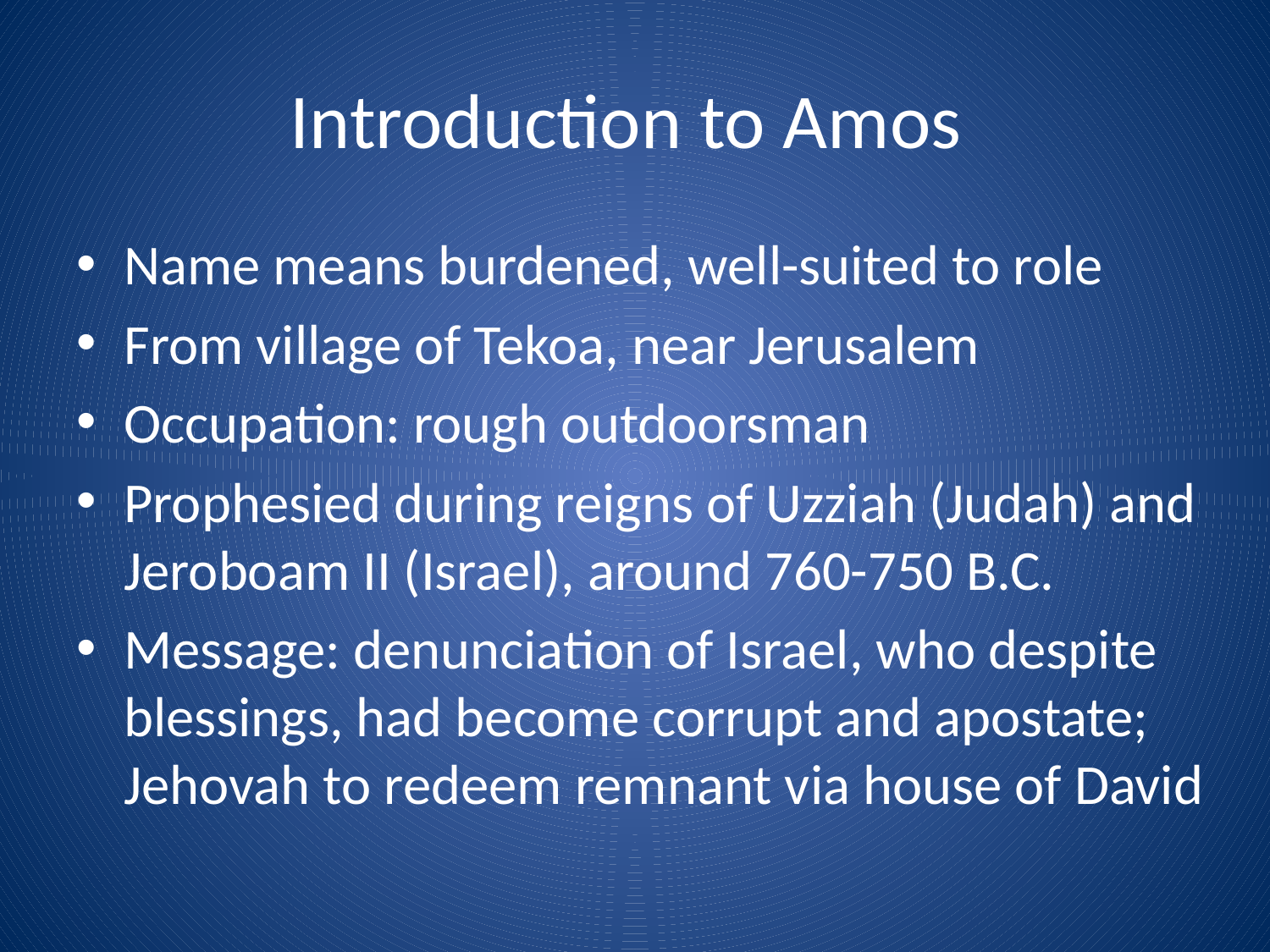

# Introduction to Amos
Name means burdened, well-suited to role
From village of Tekoa, near Jerusalem
Occupation: rough outdoorsman
Prophesied during reigns of Uzziah (Judah) and Jeroboam II (Israel), around 760-750 B.C.
Message: denunciation of Israel, who despite blessings, had become corrupt and apostate; Jehovah to redeem remnant via house of David